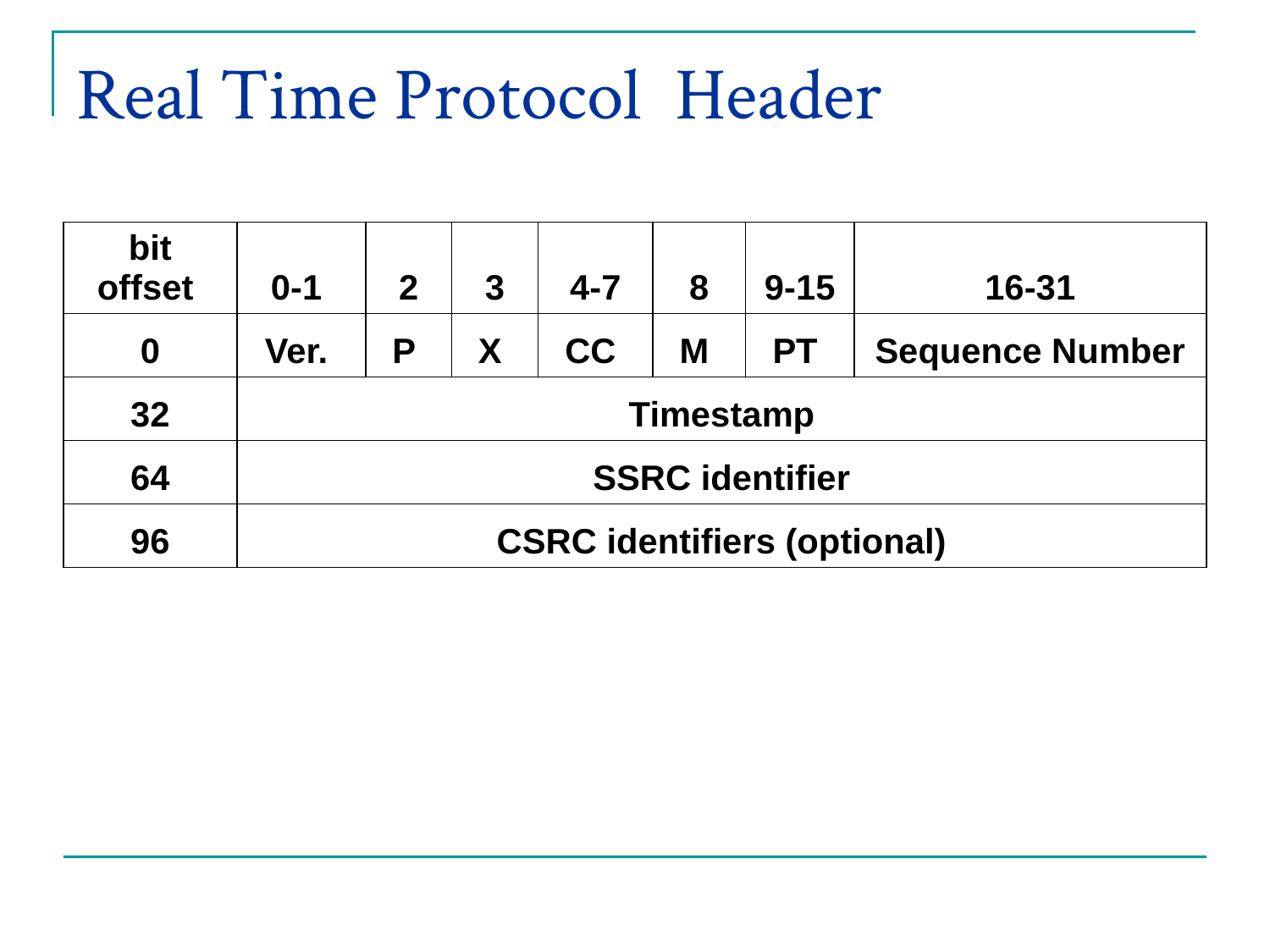

# Real Time Protocol  Header
| bit offset | 0-1 | 2 | 3 | 4-7 | 8 | 9-15 | 16-31 |
| --- | --- | --- | --- | --- | --- | --- | --- |
| 0 | Ver. | P | X | CC | M | PT | Sequence Number |
| 32 | Timestamp |  |  |  |  |  |  |
| 64 | SSRC identifier |  |  |  |  |  |  |
| 96 | CSRC identifiers (optional) |  |  |  |  |  |  |